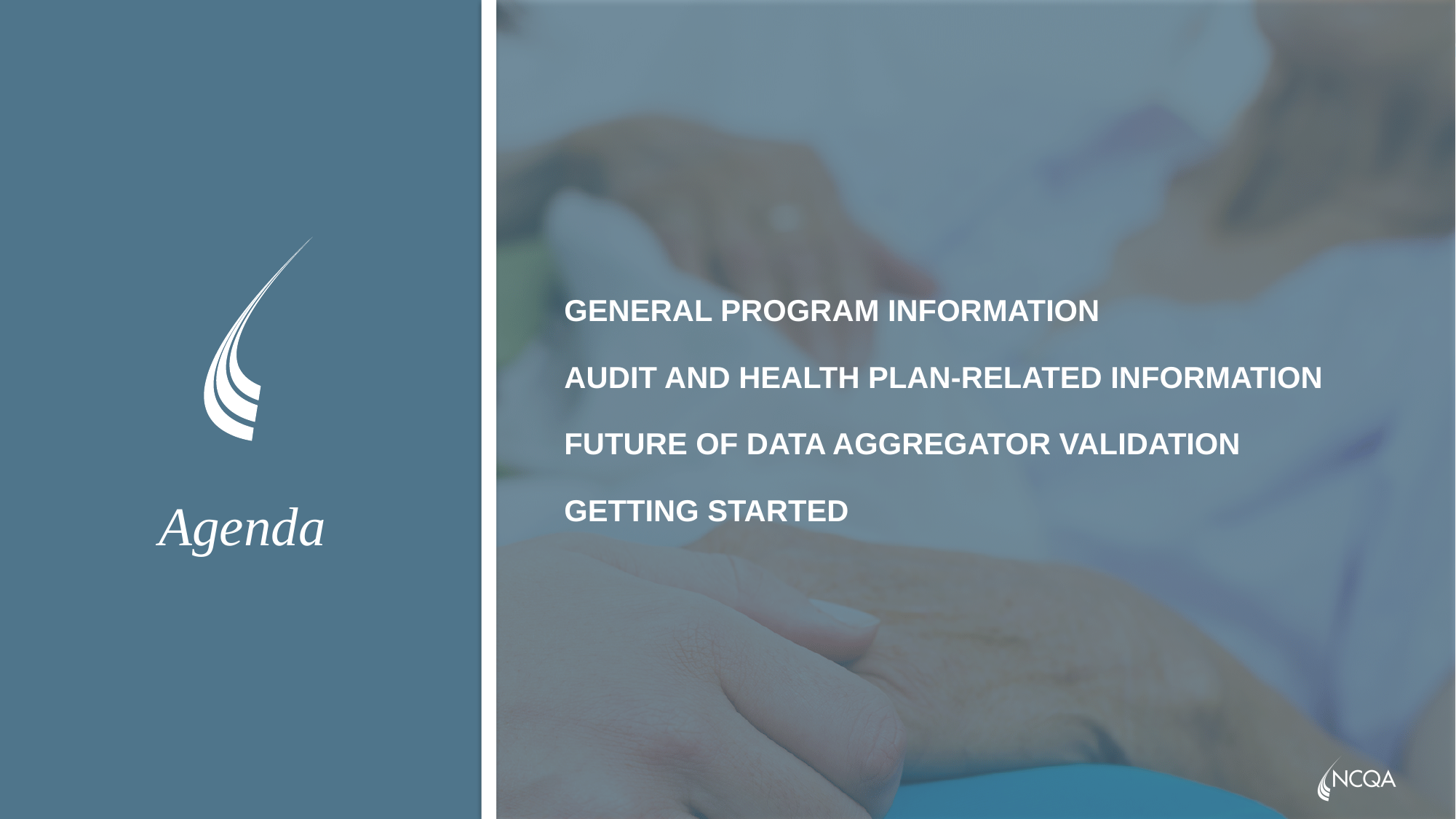

General Program information
Audit and health plan-related information
Future of data aggregator validation
Getting Started